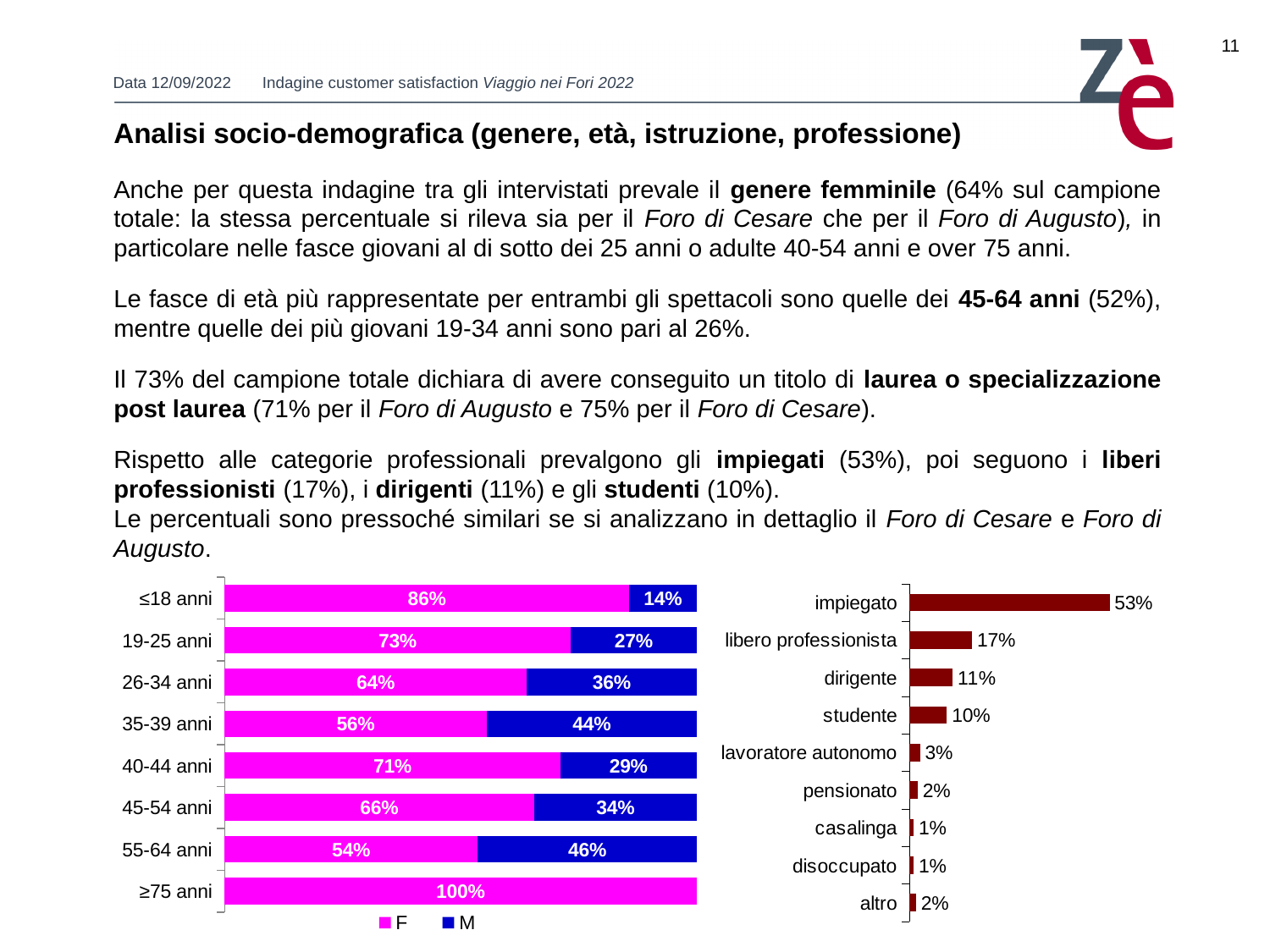

11
Analisi socio-demografica (genere, età, istruzione, professione)

Anche per questa indagine tra gli intervistati prevale il genere femminile (64% sul campione totale: la stessa percentuale si rileva sia per il Foro di Cesare che per il Foro di Augusto), in particolare nelle fasce giovani al di sotto dei 25 anni o adulte 40-54 anni e over 75 anni.

Le fasce di età più rappresentate per entrambi gli spettacoli sono quelle dei 45-64 anni (52%), mentre quelle dei più giovani 19-34 anni sono pari al 26%.

Il 73% del campione totale dichiara di avere conseguito un titolo di laurea o specializzazione post laurea (71% per il Foro di Augusto e 75% per il Foro di Cesare).

Rispetto alle categorie professionali prevalgono gli impiegati (53%), poi seguono i liberi professionisti (17%), i dirigenti (11%) e gli studenti (10%).
Le percentuali sono pressoché similari se si analizzano in dettaglio il Foro di Cesare e Foro di Augusto.

### Chart

| Category | F | M |
|---|---|---|
| ≤18 anni | 0.8571428571428571 | 0.14285714285714285 |
| 19-25 anni | 0.7333333333333333 | 0.26666666666666666 |
| 26-34 anni | 0.64 | 0.36 |
| 35-39 anni | 0.5555555555555556 | 0.4444444444444444 |
| 40-44 anni | 0.7115384615384616 | 0.28846153846153844 |
| 45-54 anni | 0.6558441558441559 | 0.3441558441558442 |
| 55-64 anni | 0.5365853658536586 | 0.4634146341463415 |
| ≥75 anni | 1.0 | 0.0 |

### Chart

| Category |  |
|---|---|
| impiegato | 0.5301724137931034 |
| libero professionista | 0.16594827586206898 |
| dirigente | 0.114 |
| studente | 0.09913793103448276 |
| lavoratore autonomo | 0.028017241379310345 |
| pensionato | 0.021551724137931036 |
| casalinga | 0.010775862068965518 |
| disoccupato | 0.010775862068965518 |
| altro | 0.017241379310344827 |